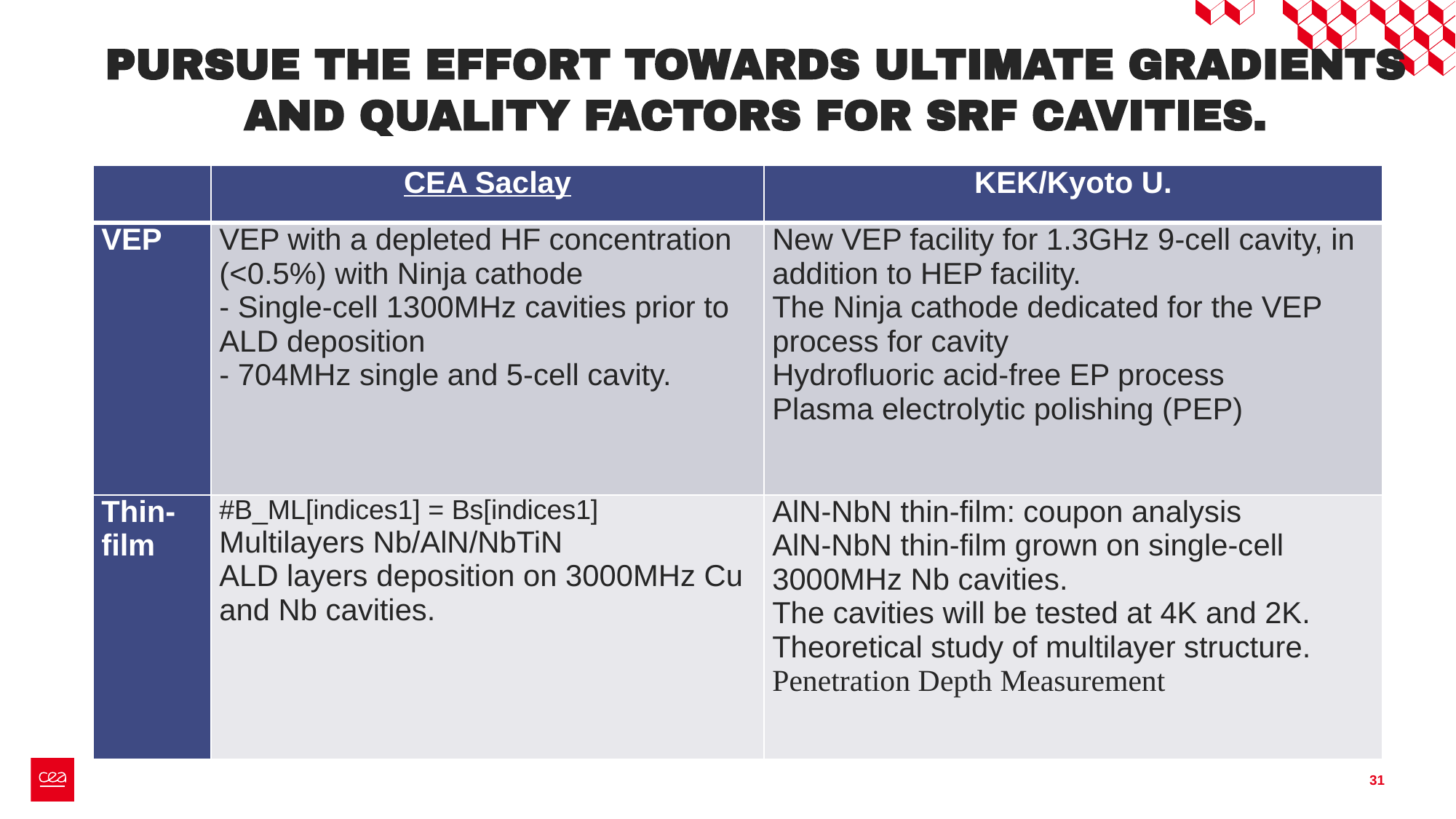

Pursue the effort towards ultimate gradients and quality factors for SRF cavities.
|  | CEA Saclay | KEK/Kyoto U. |
| --- | --- | --- |
| VEP | VEP with a depleted HF concentration (<0.5%) with Ninja cathode - Single-cell 1300MHz cavities prior to ALD deposition - 704MHz single and 5-cell cavity. | New VEP facility for 1.3GHz 9-cell cavity, in addition to HEP facility. The Ninja cathode dedicated for the VEP process for cavity Hydrofluoric acid-free EP process Plasma electrolytic polishing (PEP) |
| Thin-film | #B\_ML[indices1] = Bs[indices1] Multilayers Nb/AlN/NbTiN ALD layers deposition on 3000MHz Cu and Nb cavities. | AlN-NbN thin-film: coupon analysis AlN-NbN thin-film grown on single-cell 3000MHz Nb cavities. The cavities will be tested at 4K and 2K. Theoretical study of multilayer structure. Penetration Depth Measurement |
31